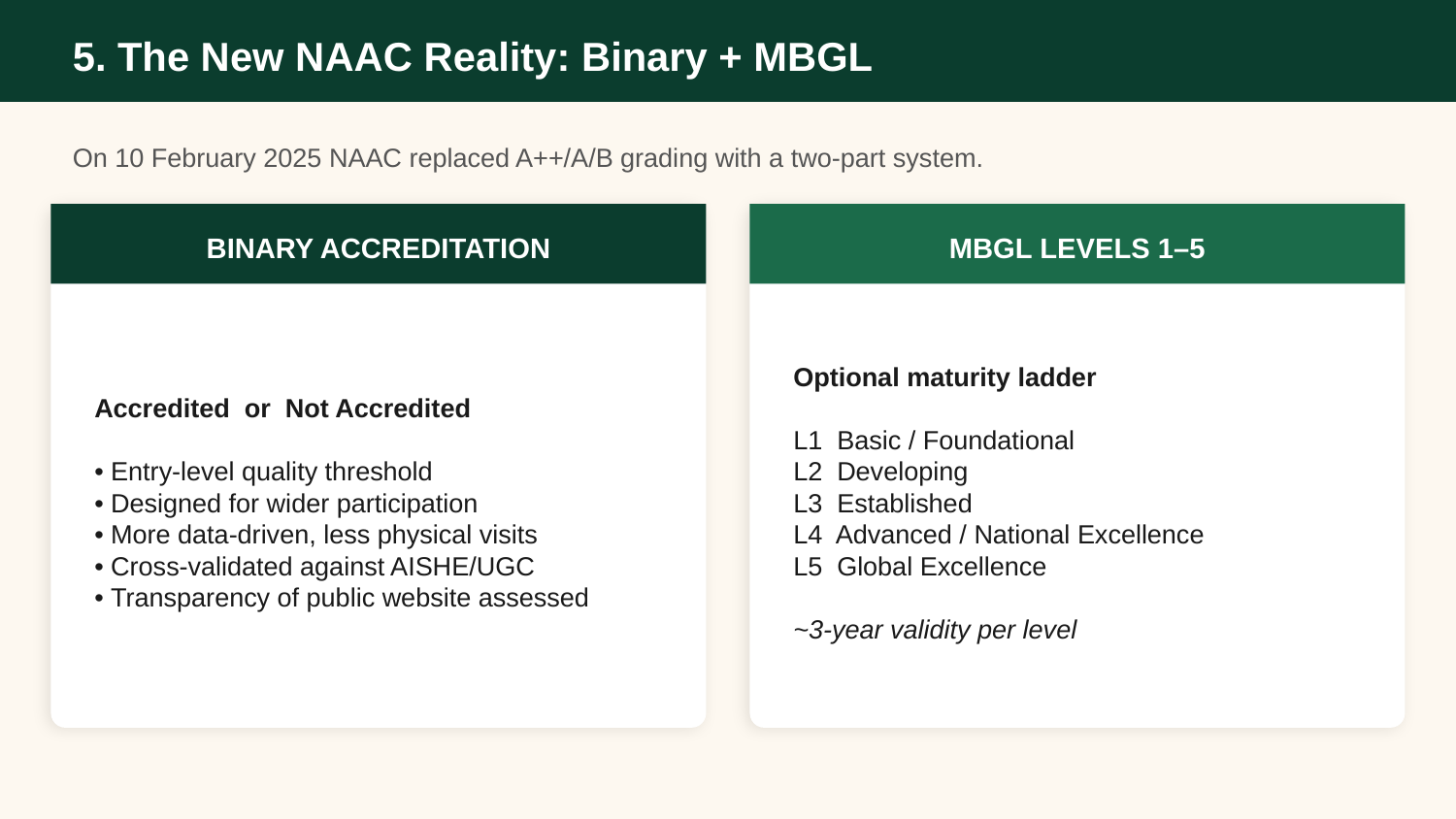

5. The New NAAC Reality: Binary + MBGL
On 10 February 2025 NAAC replaced A++/A/B grading with a two-part system.

BINARY ACCREDITATION
MBGL LEVELS 1–5
Accredited  or  Not Accredited

• Entry-level quality threshold
• Designed for wider participation
• More data-driven, less physical visits
• Cross-validated against AISHE/UGC
• Transparency of public website assessed
Optional maturity ladder

L1  Basic / Foundational
L2  Developing
L3  Established
L4  Advanced / National Excellence
L5  Global Excellence

~3-year validity per level